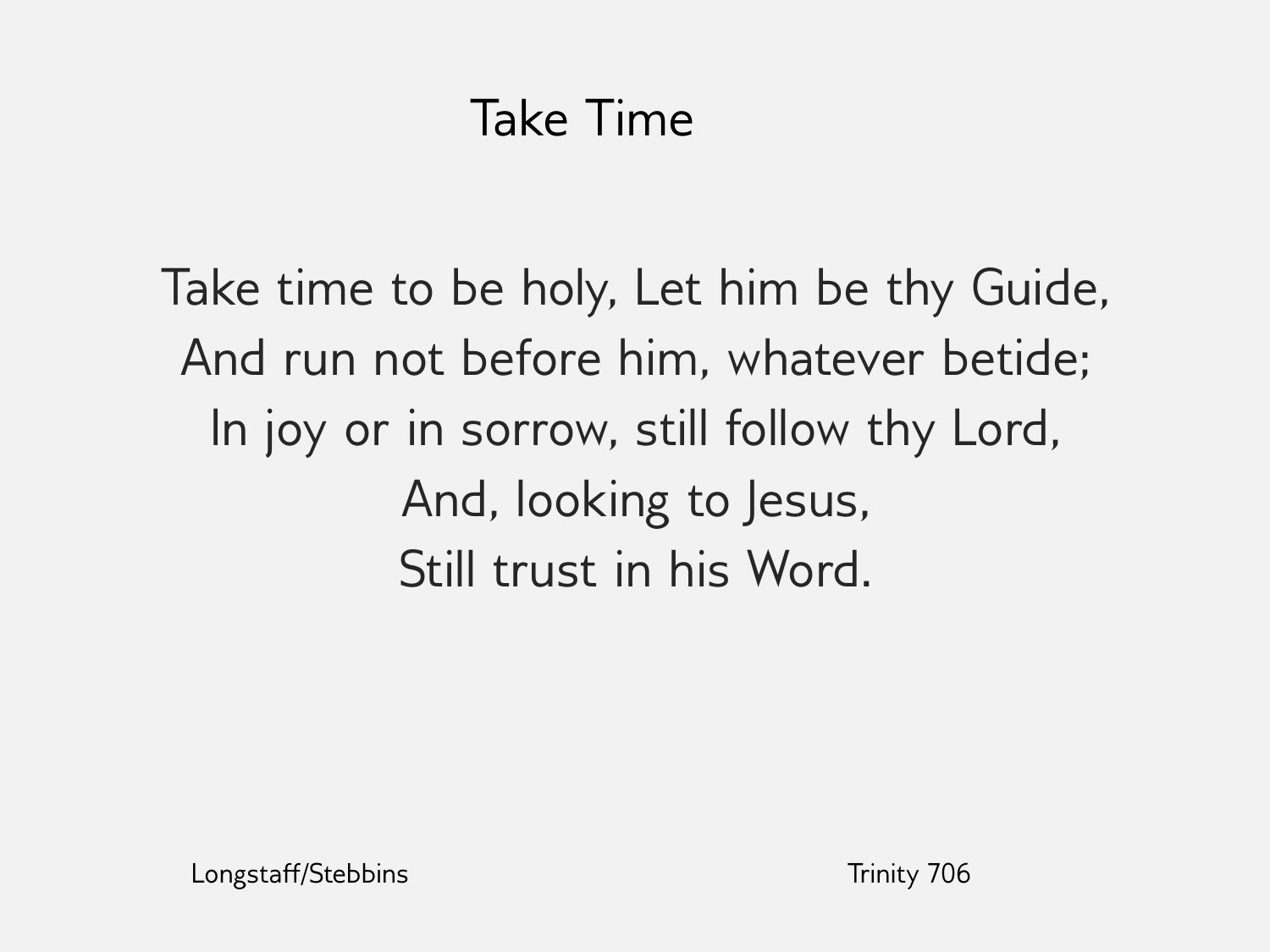

Take Time
Take time to be holy, Let him be thy Guide,
And run not before him, whatever betide;
In joy or in sorrow, still follow thy Lord,
And, looking to Jesus,
Still trust in his Word.
Longstaff/Stebbins
Trinity 706